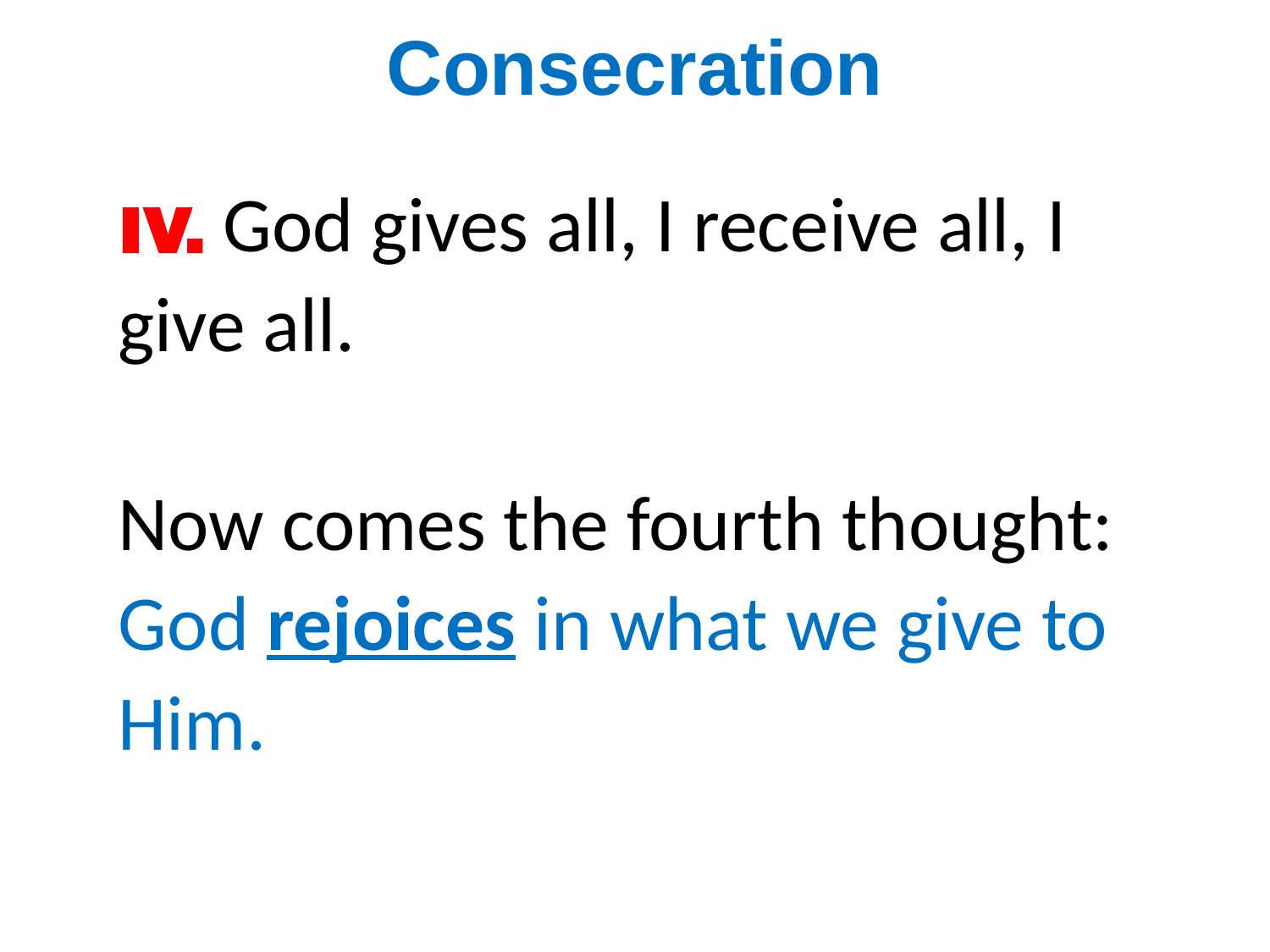

Consecration
IV. God gives all, I receive all, I give all.

Now comes the fourth thought: God rejoices in what we give to Him.